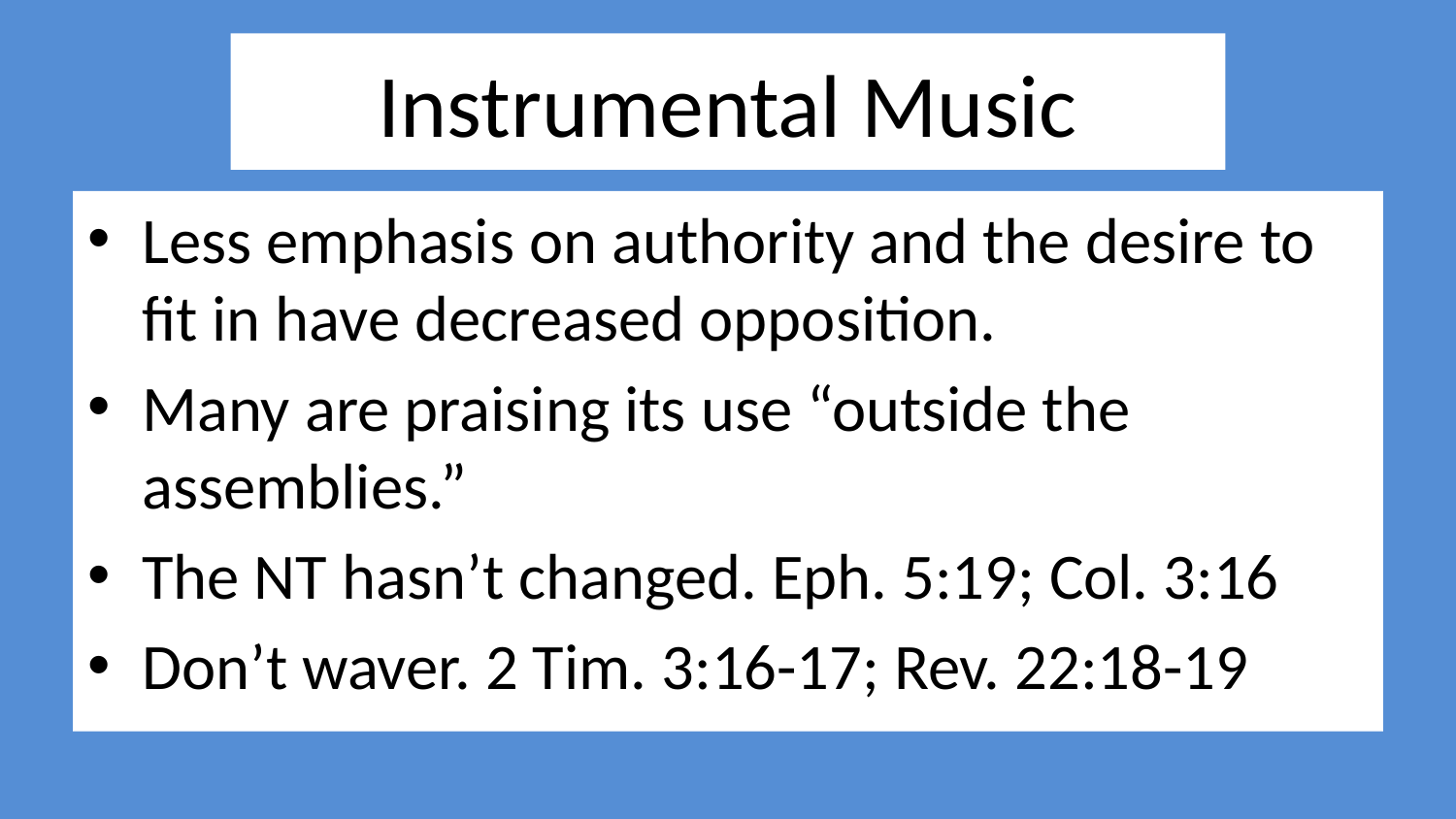

# Instrumental Music
Less emphasis on authority and the desire to fit in have decreased opposition.
Many are praising its use “outside the assemblies.”
The NT hasn’t changed. Eph. 5:19; Col. 3:16
Don’t waver. 2 Tim. 3:16-17; Rev. 22:18-19